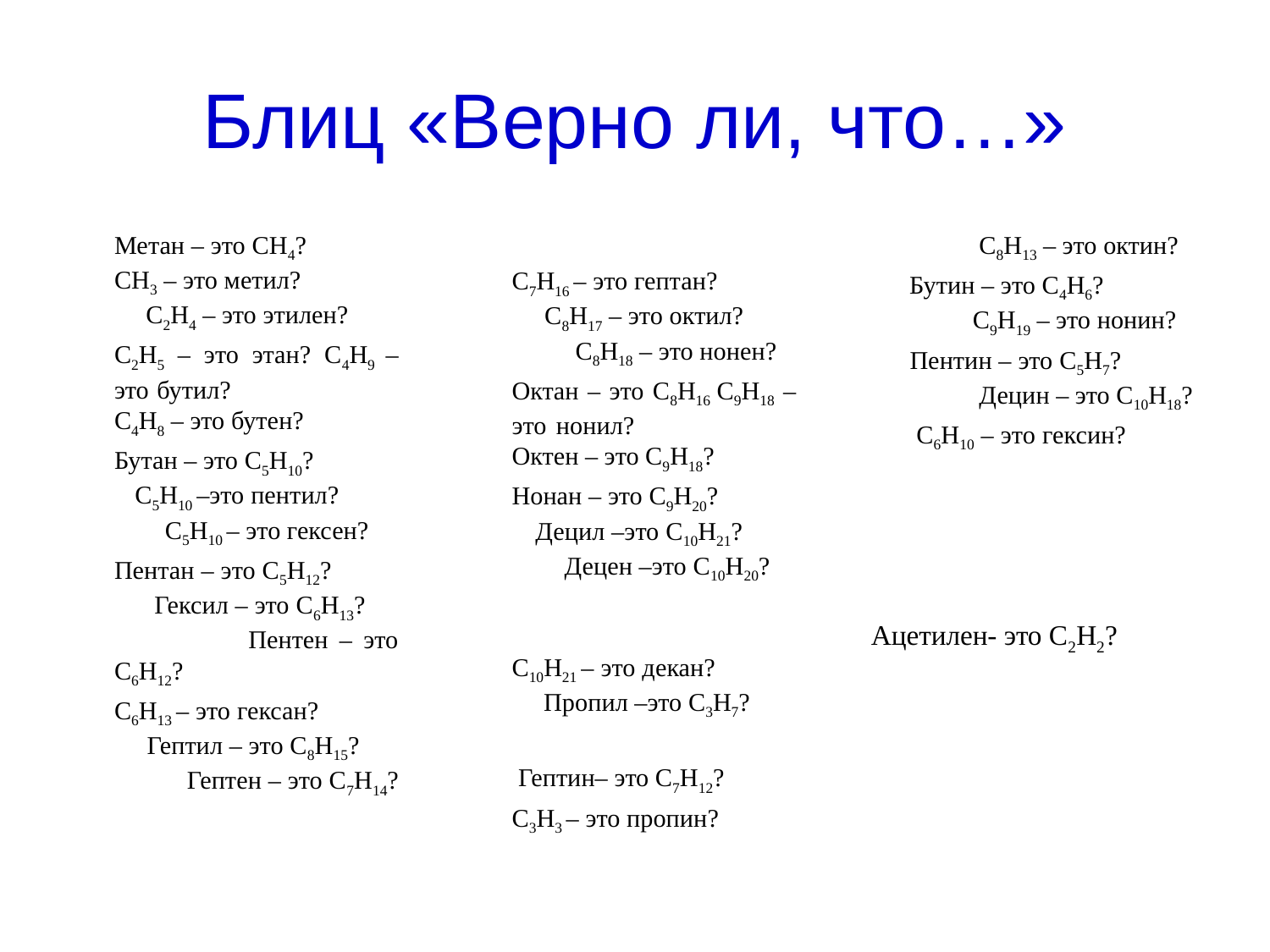

# Блиц «Верно ли, что…»
	Метан – это СН4?               СН3 – это метил?                     С2Н4 – это этилен?
	С2Н5 – это этан? С4Н9 – это бутил?                      С4Н8 – это бутен?
	Бутан – это С5Н10?                            С5Н10 –это пентил?                  С5Н10 – это гексен?
	Пентан – это С5Н12?                 Гексил – это С6Н13?                  Пентен – это С6Н12?
	С6Н13 – это гексан?                  Гептил – это С8Н15?                  Гептен – это С7Н14?
	С7Н16 – это гептан?                  С8Н17 – это октил?                   С8Н18 – это нонен?
	Октан – это С8Н16 С9Н18 – это нонил?                  Октен – это С9Н18?
	Нонан – это С9Н20?                          Децил –это С10Н21?                 Децен –это С10Н20?
	С10Н21 – это декан?                  Пропил –это С3Н7?

	 Гептин– это С7Н12?
 	С3Н3 – это пропин?                        С8Н13 – это октин?
  	Бутин – это С4Н6?                         C9Н19 – это нонин?
  	Пентин – это С5Н7?                       Децин – это С10Н18?
 	 С6Н10 – это гексин?

Ацетилен- это С2Н2?